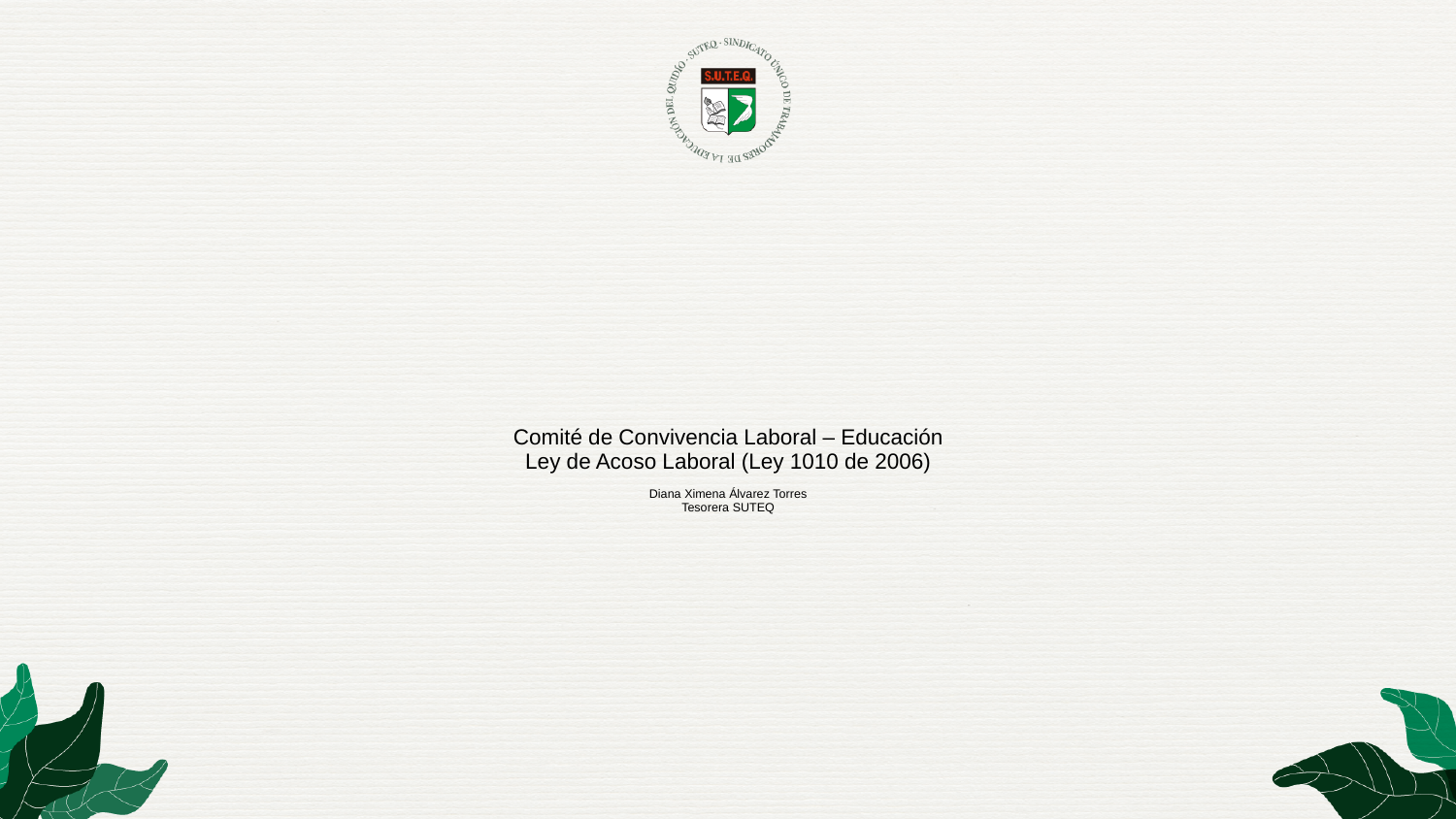

# Comité de Convivencia Laboral – Educación Ley de Acoso Laboral (Ley 1010 de 2006) Diana Ximena Álvarez Torres Tesorera SUTEQ